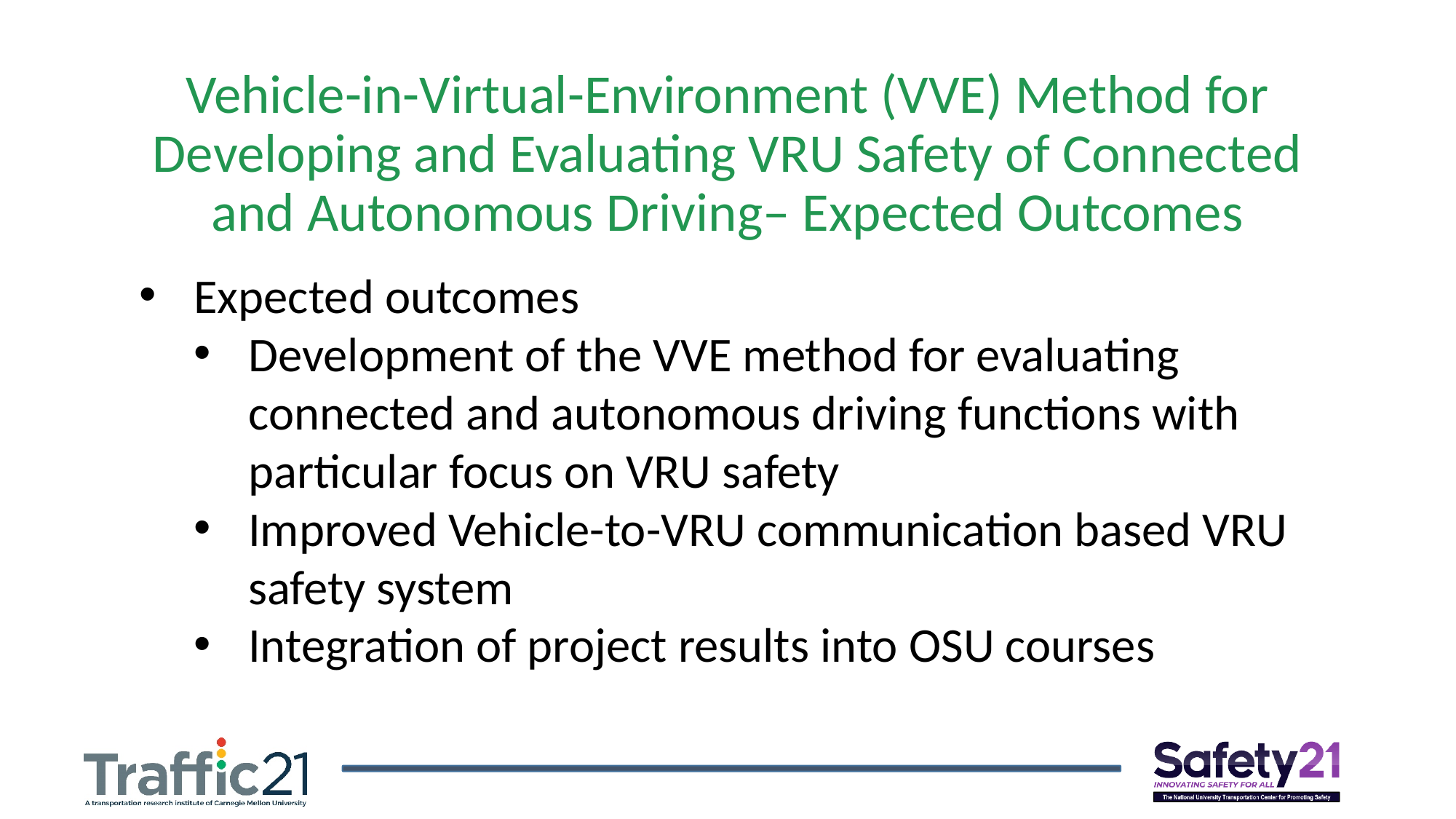

Vehicle-in-Virtual-Environment (VVE) Method for Developing and Evaluating VRU Safety of Connected and Autonomous Driving– Expected Outcomes
Expected outcomes
Development of the VVE method for evaluating connected and autonomous driving functions with particular focus on VRU safety
Improved Vehicle-to-VRU communication based VRU safety system
Integration of project results into OSU courses